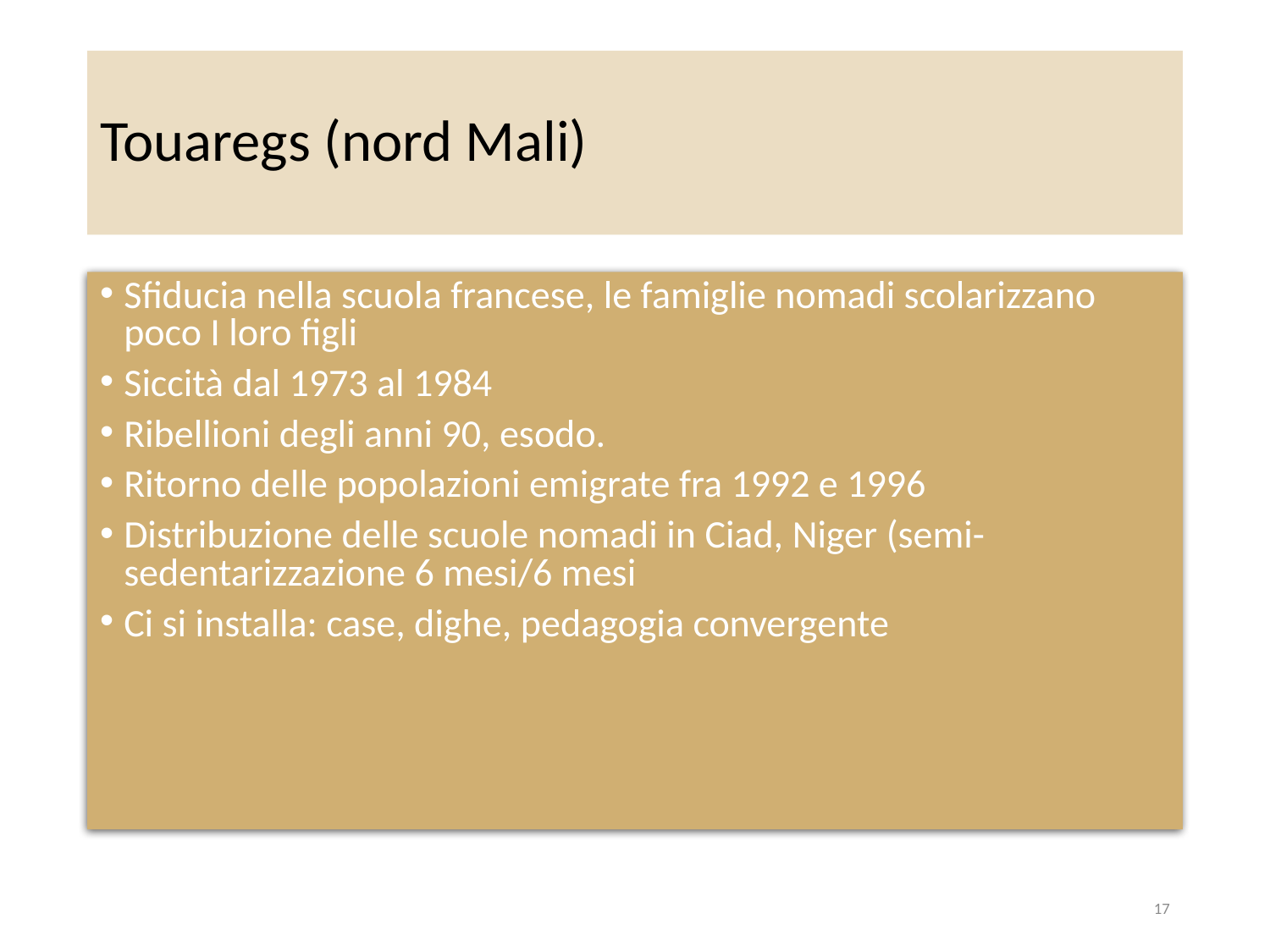

# Touaregs (nord Mali)
Sfiducia nella scuola francese, le famiglie nomadi scolarizzano poco I loro figli
Siccità dal 1973 al 1984
Ribellioni degli anni 90, esodo.
Ritorno delle popolazioni emigrate fra 1992 e 1996
Distribuzione delle scuole nomadi in Ciad, Niger (semi-sedentarizzazione 6 mesi/6 mesi
Ci si installa: case, dighe, pedagogia convergente
17